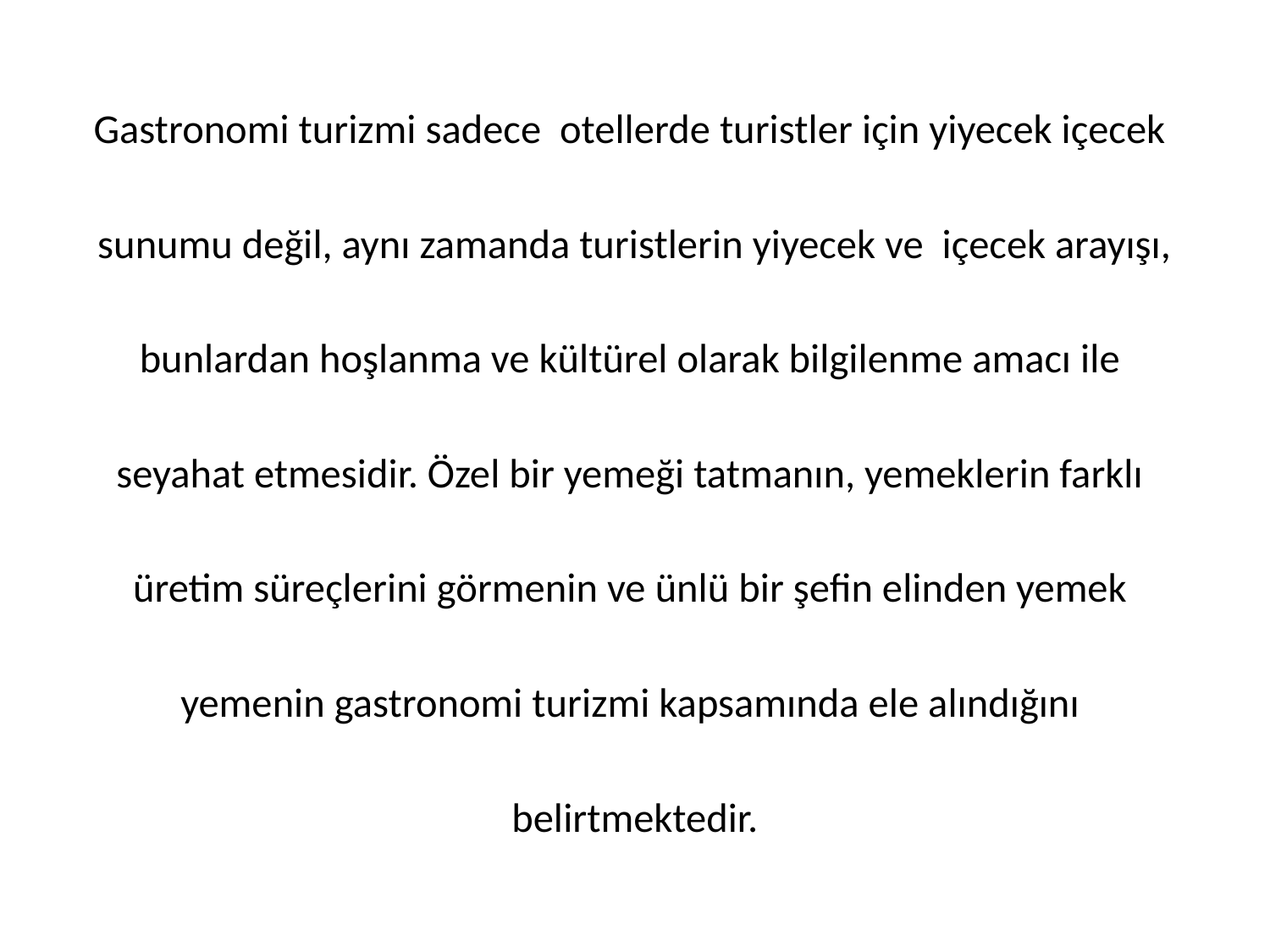

Gastronomi turizmi sadece  otellerde turistler için yiyecek içecek

sunumu değil, aynı zamanda turistlerin yiyecek ve  içecek arayışı,

 bunlardan hoşlanma ve kültürel olarak bilgilenme amacı ile

seyahat etmesidir. Özel bir yemeği tatmanın, yemeklerin farklı

üretim süreçlerini görmenin ve ünlü bir şefin elinden yemek

yemenin gastronomi turizmi kapsamında ele alındığını

belirtmektedir.